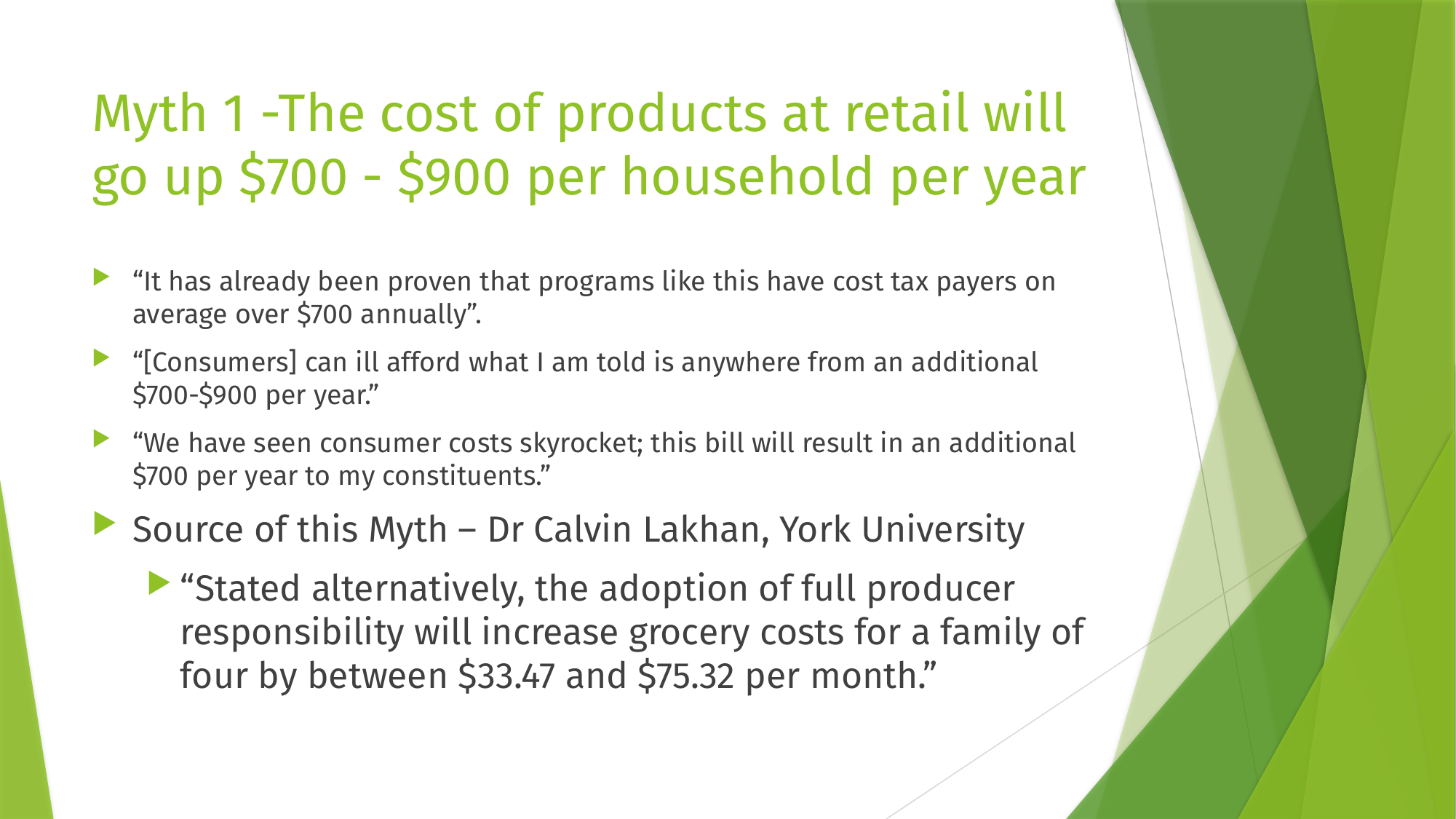

# Myth 1 -The cost of products at retail will go up $700 - $900 per household per year
“It has already been proven that programs like this have cost tax payers on average over $700 annually”.
“[Consumers] can ill afford what I am told is anywhere from an additional $700-$900 per year.”
“We have seen consumer costs skyrocket; this bill will result in an additional $700 per year to my constituents.”
Source of this Myth – Dr Calvin Lakhan, York University
“Stated alternatively, the adoption of full producer responsibility will increase grocery costs for a family of four by between $33.47 and $75.32 per month.”